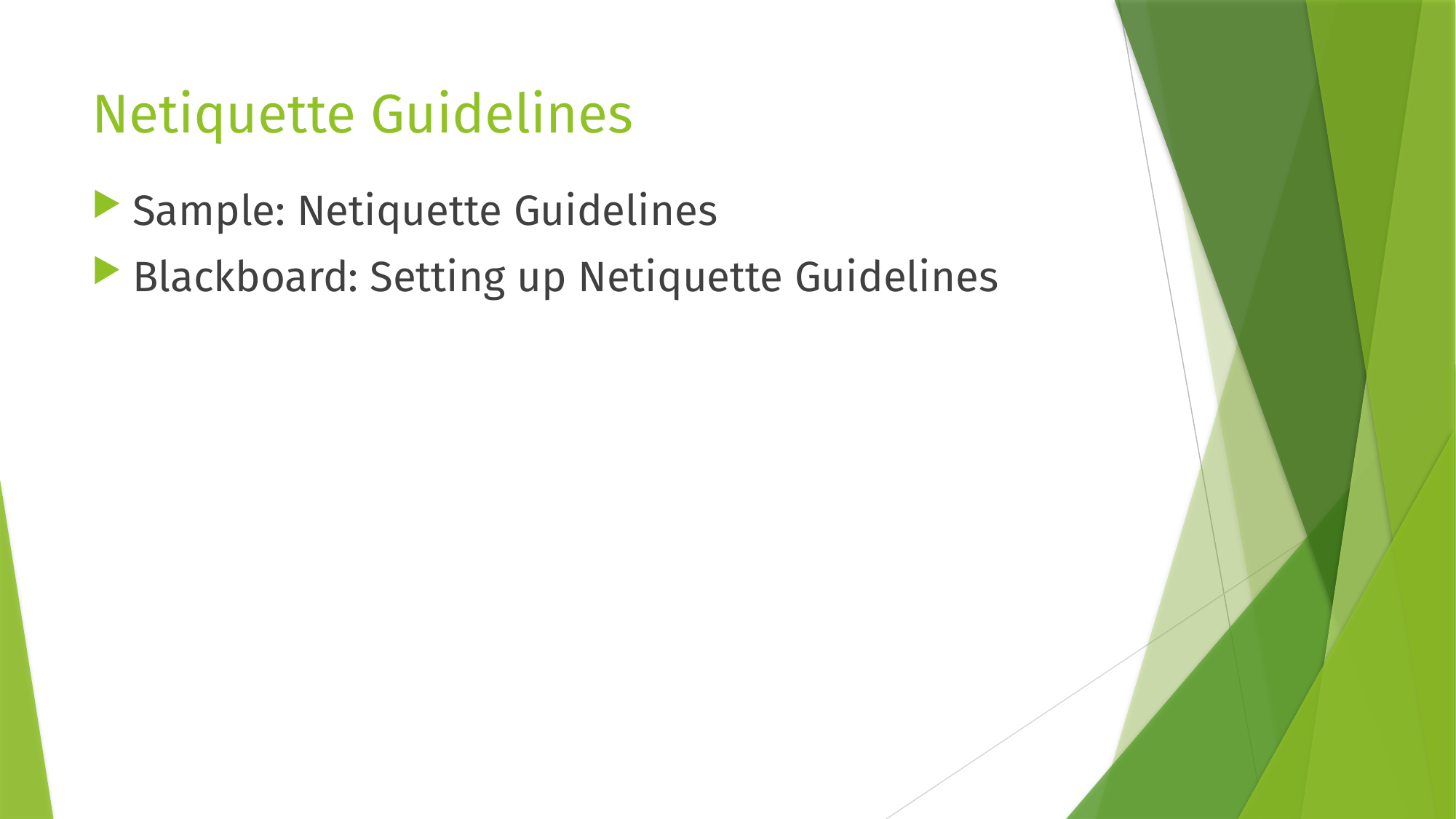

# Netiquette Guidelines
Sample: Netiquette Guidelines
Blackboard: Setting up Netiquette Guidelines